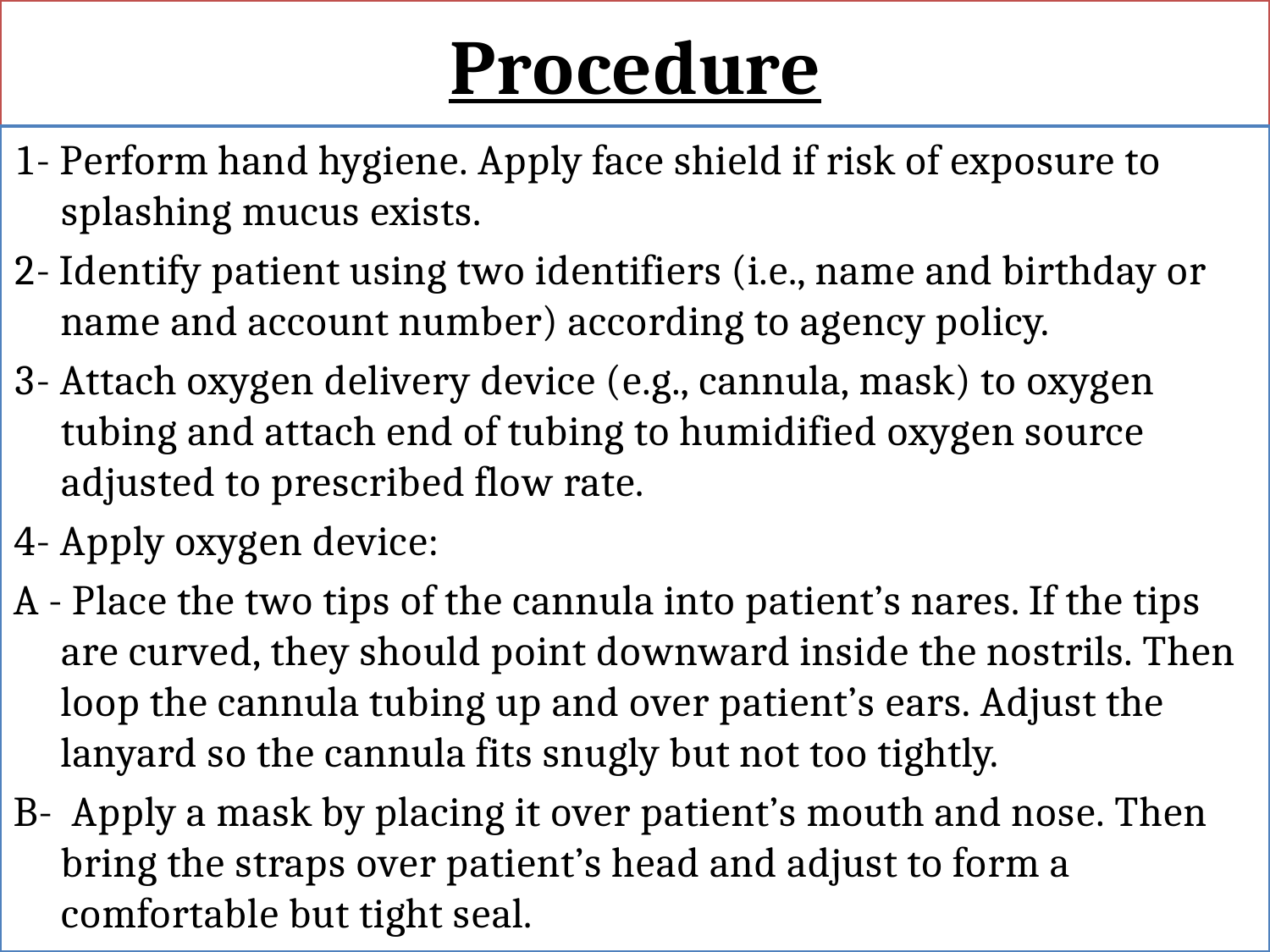

# Procedure
1- Perform hand hygiene. Apply face shield if risk of exposure to splashing mucus exists.
2- Identify patient using two identifiers (i.e., name and birthday or name and account number) according to agency policy.
3- Attach oxygen delivery device (e.g., cannula, mask) to oxygen tubing and attach end of tubing to humidified oxygen source adjusted to prescribed flow rate.
4- Apply oxygen device:
A - Place the two tips of the cannula into patient’s nares. If the tips are curved, they should point downward inside the nostrils. Then loop the cannula tubing up and over patient’s ears. Adjust the lanyard so the cannula fits snugly but not too tightly.
B-  Apply a mask by placing it over patient’s mouth and nose. Then bring the straps over patient’s head and adjust to form a comfortable but tight seal.